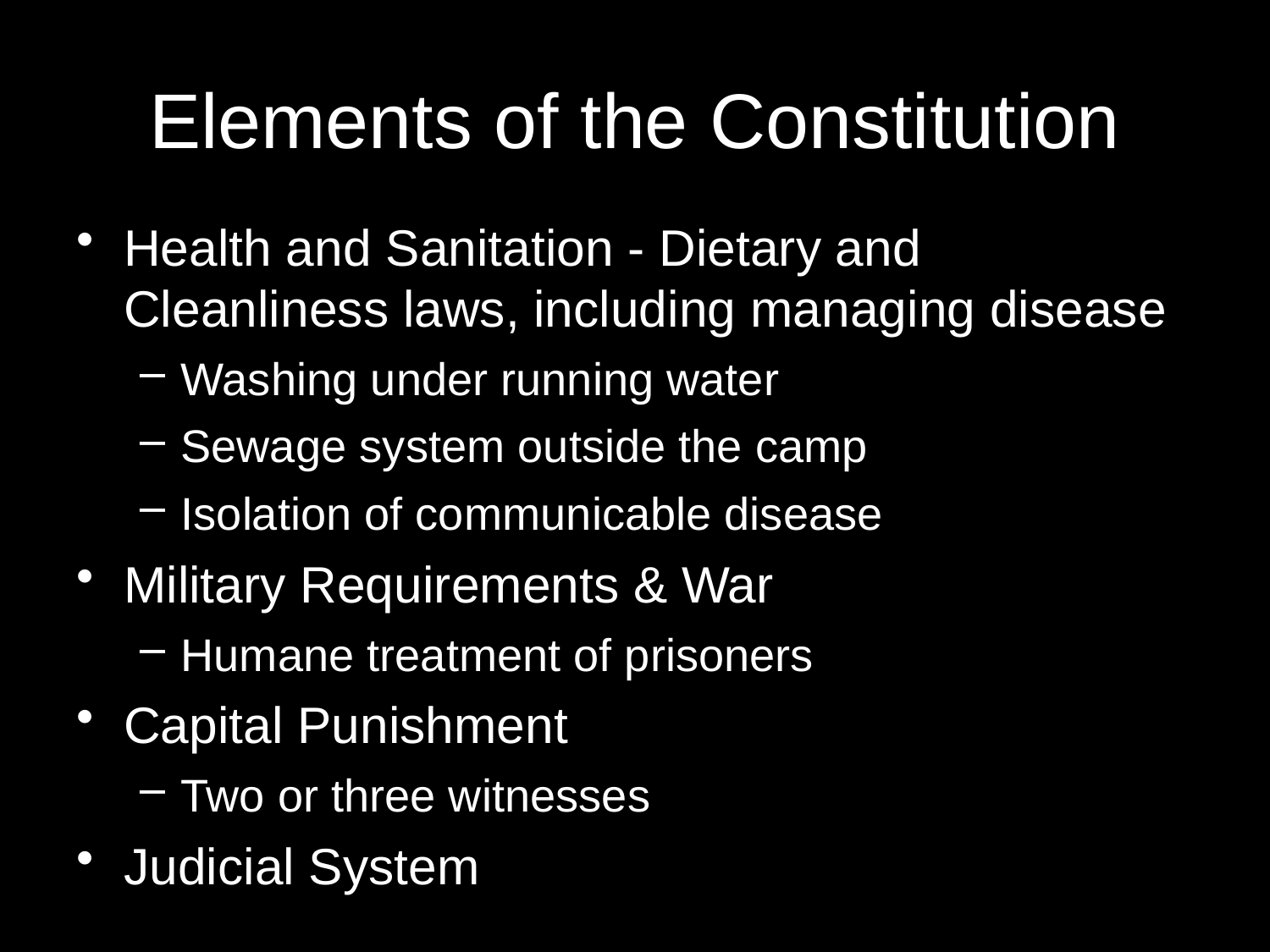

# Elements of the Constitution
Health and Sanitation - Dietary and Cleanliness laws, including managing disease
Washing under running water
Sewage system outside the camp
Isolation of communicable disease
Military Requirements & War
Humane treatment of prisoners
Capital Punishment
Two or three witnesses
Judicial System
14